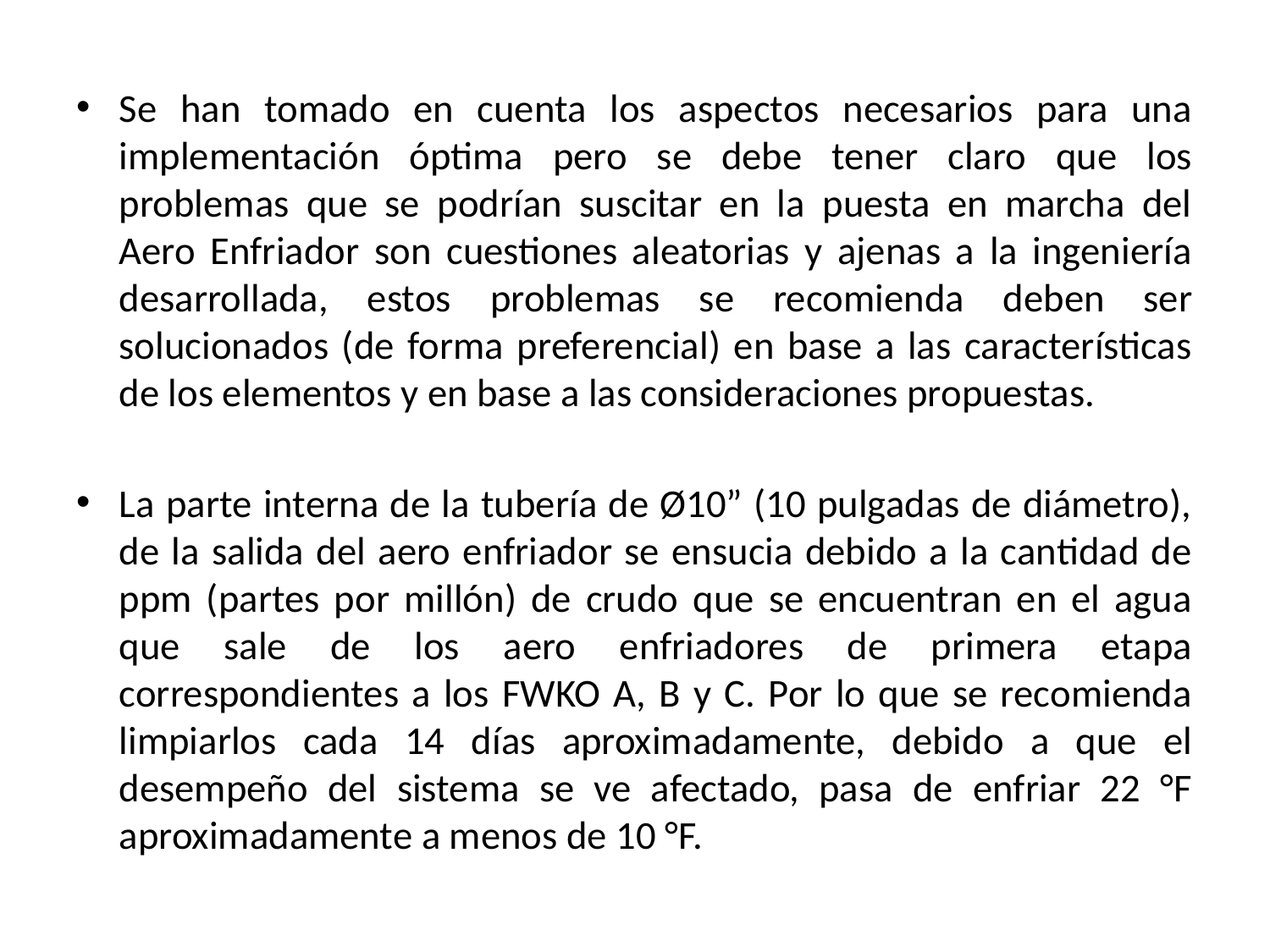

Se han tomado en cuenta los aspectos necesarios para una implementación óptima pero se debe tener claro que los problemas que se podrían suscitar en la puesta en marcha del Aero Enfriador son cuestiones aleatorias y ajenas a la ingeniería desarrollada, estos problemas se recomienda deben ser solucionados (de forma preferencial) en base a las características de los elementos y en base a las consideraciones propuestas.

La parte interna de la tubería de Ø10” (10 pulgadas de diámetro), de la salida del aero enfriador se ensucia debido a la cantidad de ppm (partes por millón) de crudo que se encuentran en el agua que sale de los aero enfriadores de primera etapa correspondientes a los FWKO A, B y C. Por lo que se recomienda limpiarlos cada 14 días aproximadamente, debido a que el desempeño del sistema se ve afectado, pasa de enfriar 22 °F aproximadamente a menos de 10 °F.